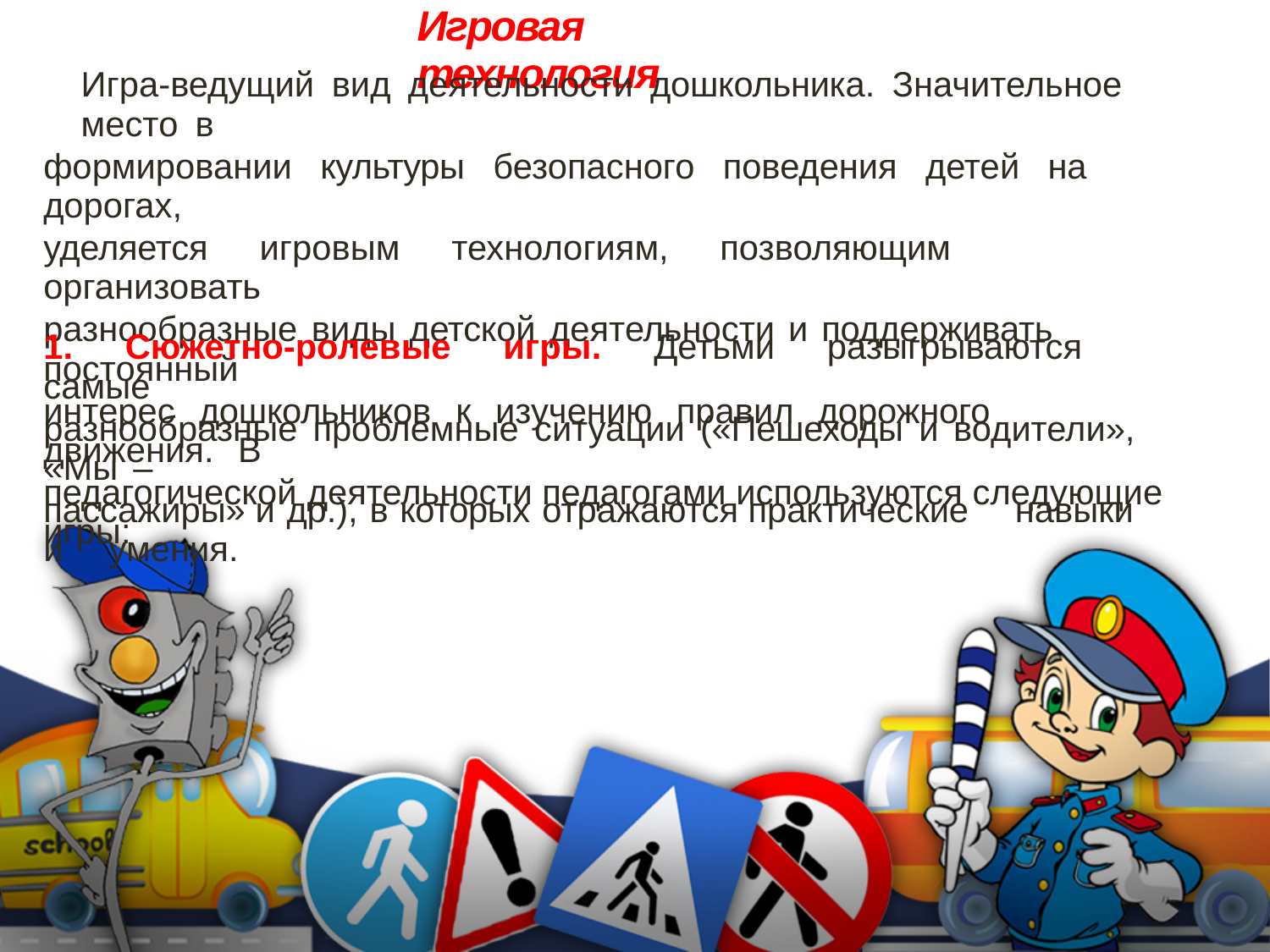

Игровая технология
Игра-ведущий вид деятельности дошкольника. Значительное место в
формировании культуры безопасного поведения детей на дорогах,
уделяется игровым технологиям, позволяющим организовать
разнообразные виды детской деятельности и поддерживать постоянный
интерес дошкольников к изучению правил дорожного движения. В
педагогической деятельности педагогами используются следующие игры:
1. Сюжетно-ролевые игры. Детьми разыгрываются самые
разнообразные проблемные ситуации («Пешеходы и водители», «Мы –
пассажиры» и др.), в которых отражаются практические навыки и умения.